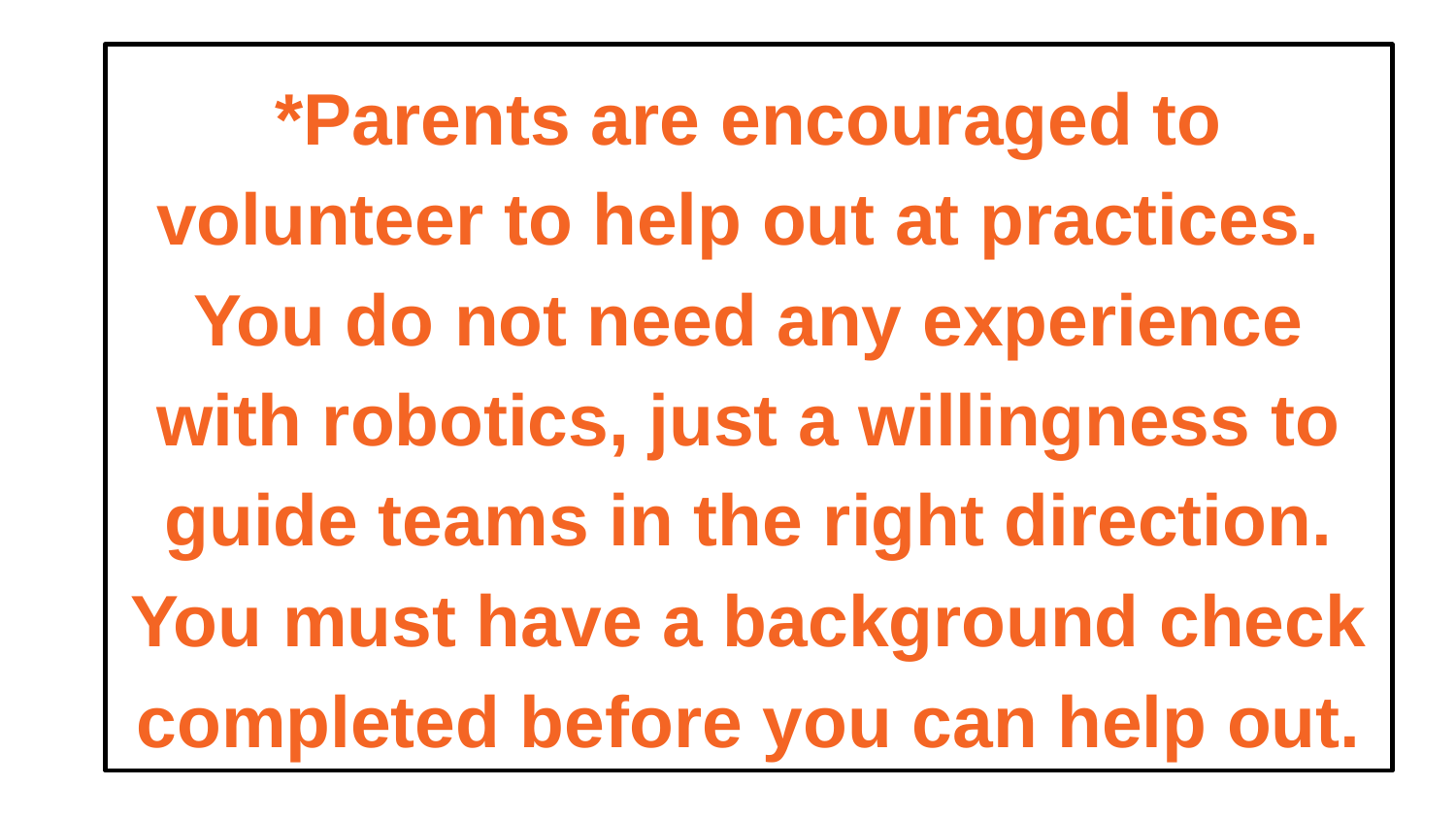

*Parents are encouraged to volunteer to help out at practices.  You do not need any experience with robotics, just a willingness to guide teams in the right direction. You must have a background check completed before you can help out.